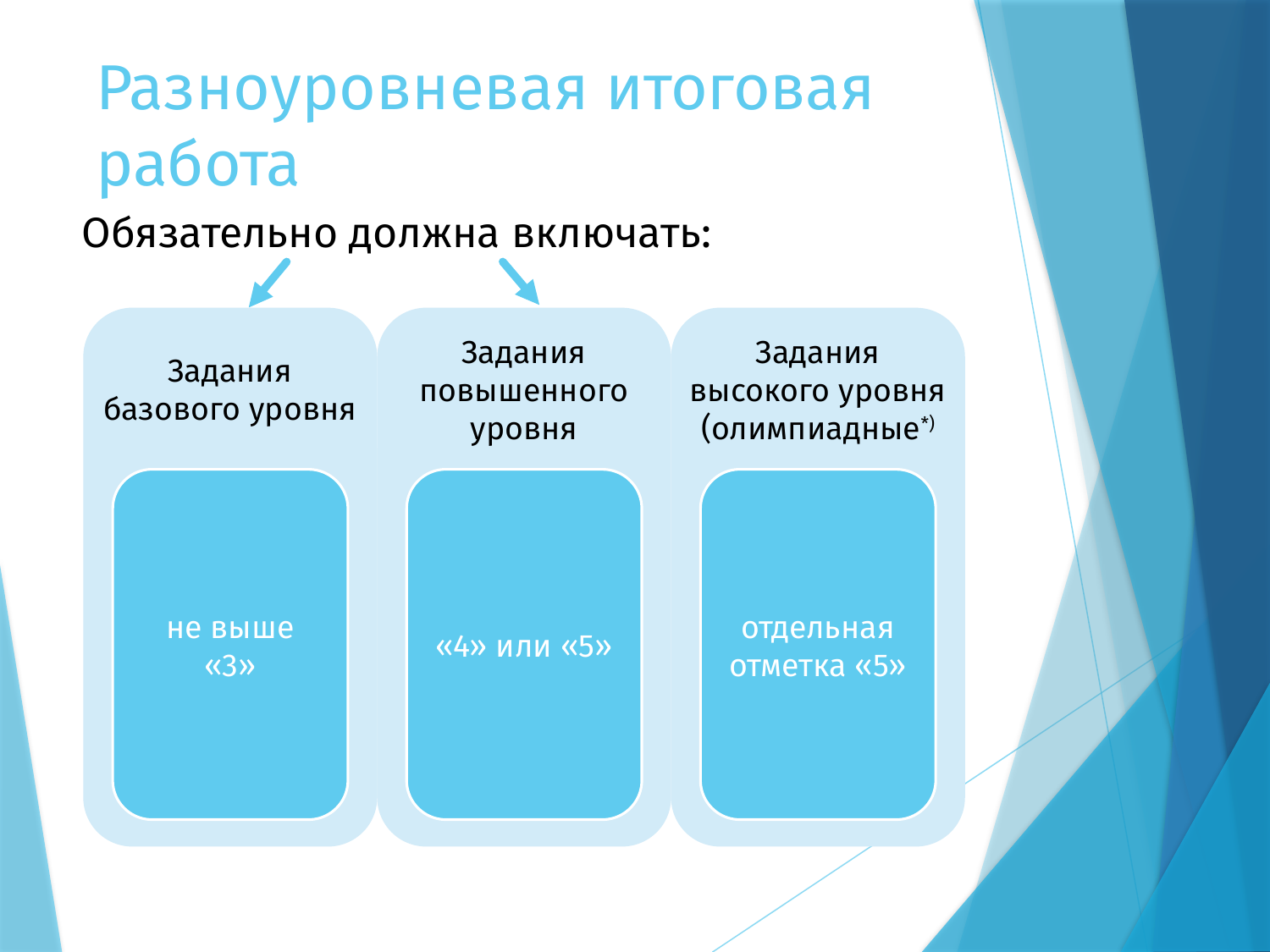

# Разноуровневая итоговая работа
Обязательно должна включать:
Задания базового уровня
не выше «3»
Задания повышенного уровня
«4» или «5»
Задания высокого уровня (олимпиадные*)
отдельная отметка «5»